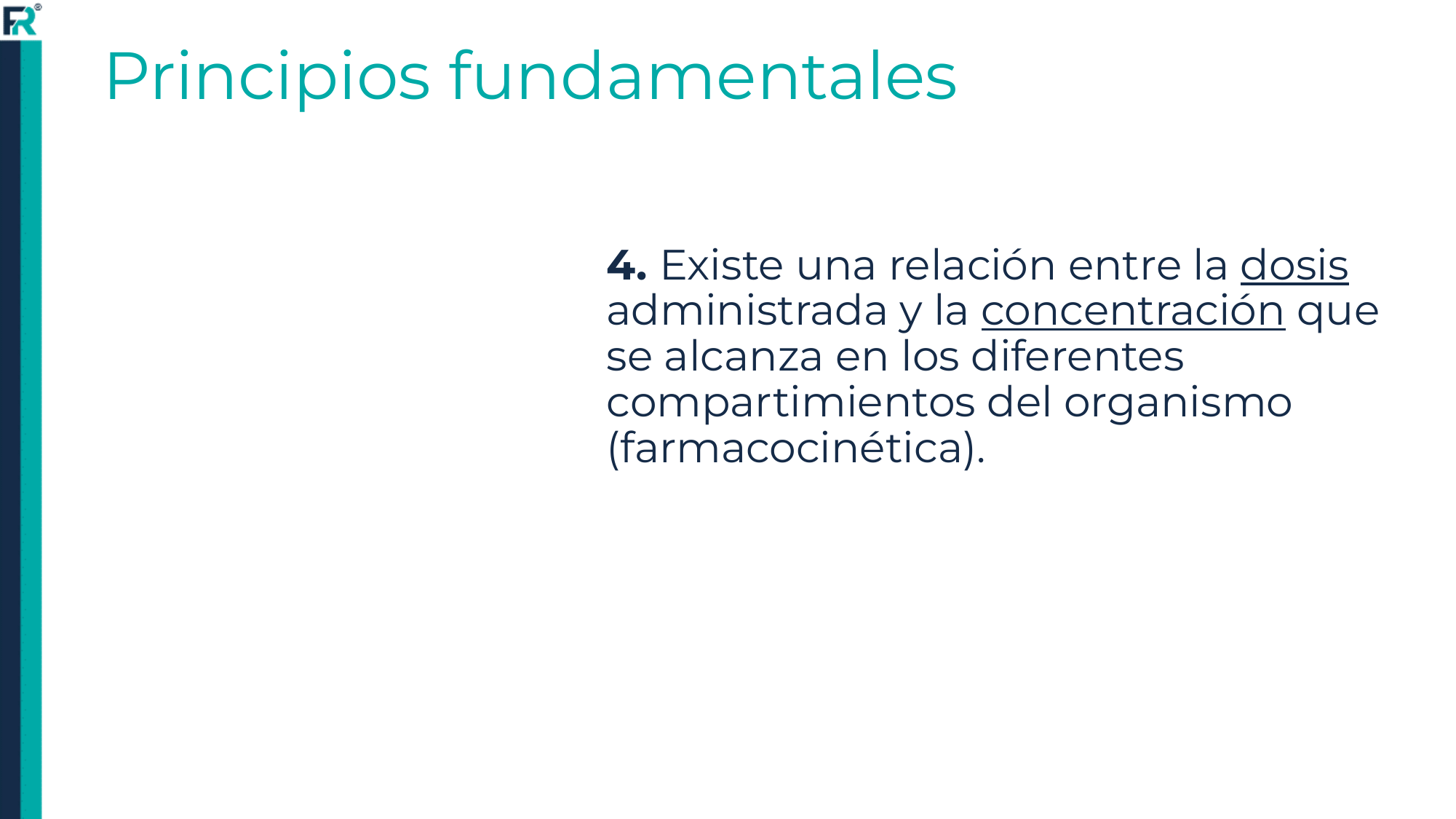

# Principios fundamentales
4. Existe una relación entre la dosis administrada y la concentración que se alcanza en los diferentes compartimientos del organismo (farmacocinética).